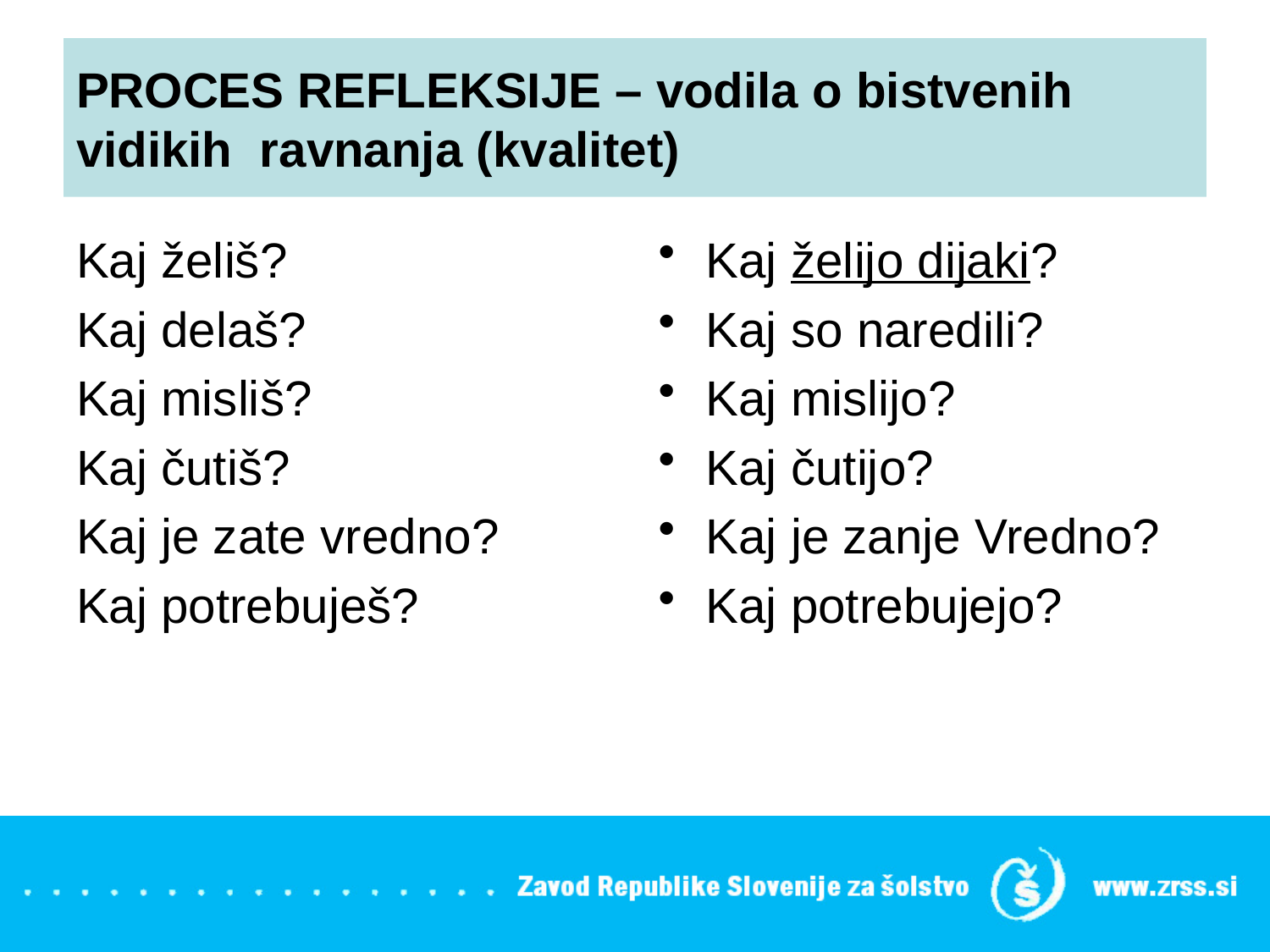

# PROCES REFLEKSIJE – vodila o bistvenih vidikih  ravnanja (kvalitet)
Kaj želiš?
Kaj delaš?
Kaj misliš?
Kaj čutiš?
Kaj je zate vredno?
Kaj potrebuješ?
Kaj želijo dijaki?
Kaj so naredili?
Kaj mislijo?
Kaj čutijo?
Kaj je zanje Vredno?
Kaj potrebujejo?